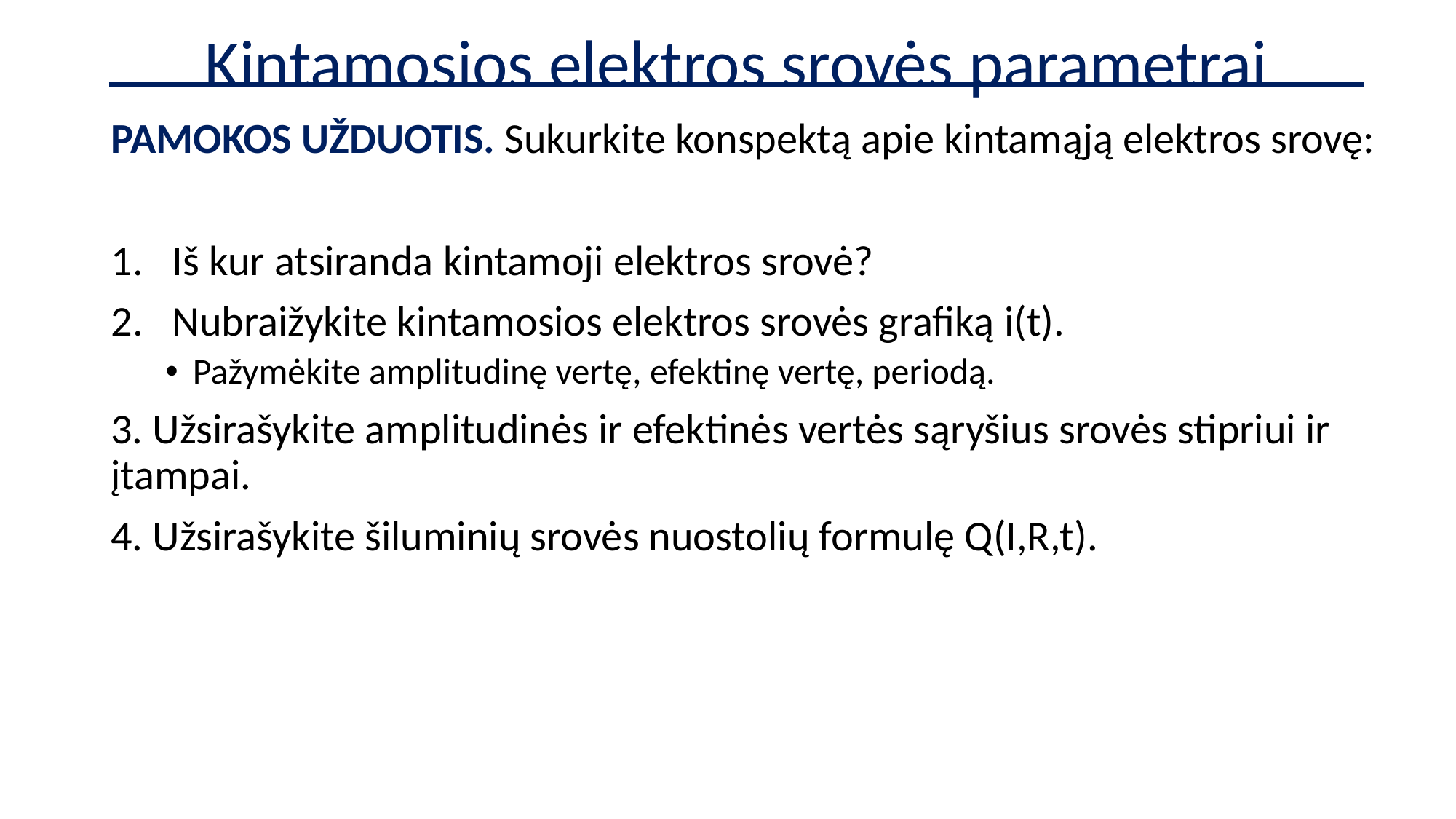

# Kintamosios elektros srovės parametrai
PAMOKOS UŽDUOTIS. Sukurkite konspektą apie kintamąją elektros srovę:

Iš kur atsiranda kintamoji elektros srovė?
Nubraižykite kintamosios elektros srovės grafiką i(t).
Pažymėkite amplitudinę vertę, efektinę vertę, periodą.
3. Užsirašykite amplitudinės ir efektinės vertės sąryšius srovės stipriui ir įtampai.
4. Užsirašykite šiluminių srovės nuostolių formulę Q(I,R,t).